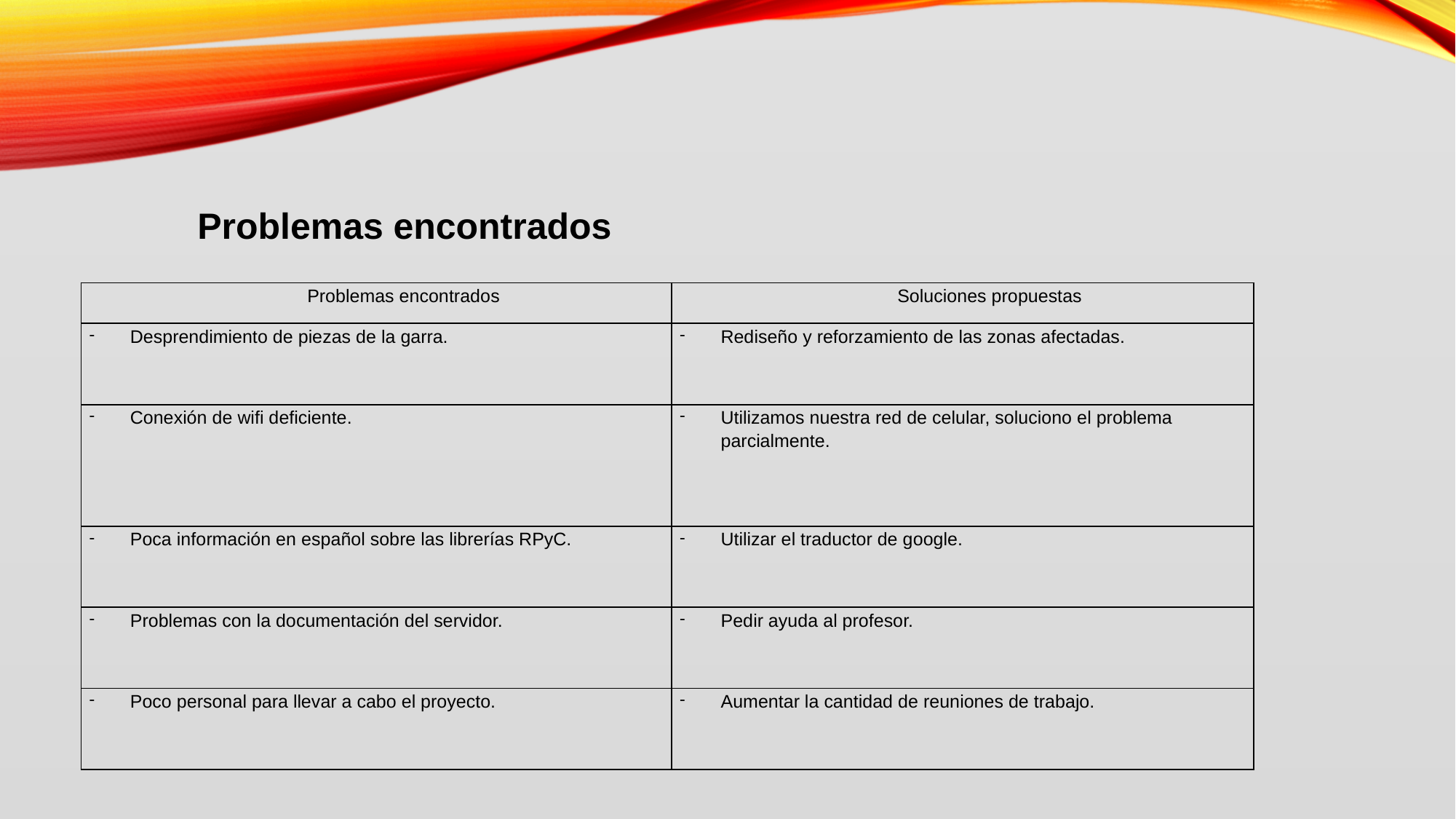

Problemas encontrados
| Problemas encontrados | Soluciones propuestas |
| --- | --- |
| Desprendimiento de piezas de la garra. | Rediseño y reforzamiento de las zonas afectadas. |
| Conexión de wifi deficiente. | Utilizamos nuestra red de celular, soluciono el problema parcialmente. |
| Poca información en español sobre las librerías RPyC. | Utilizar el traductor de google. |
| Problemas con la documentación del servidor. | Pedir ayuda al profesor. |
| Poco personal para llevar a cabo el proyecto. | Aumentar la cantidad de reuniones de trabajo. |